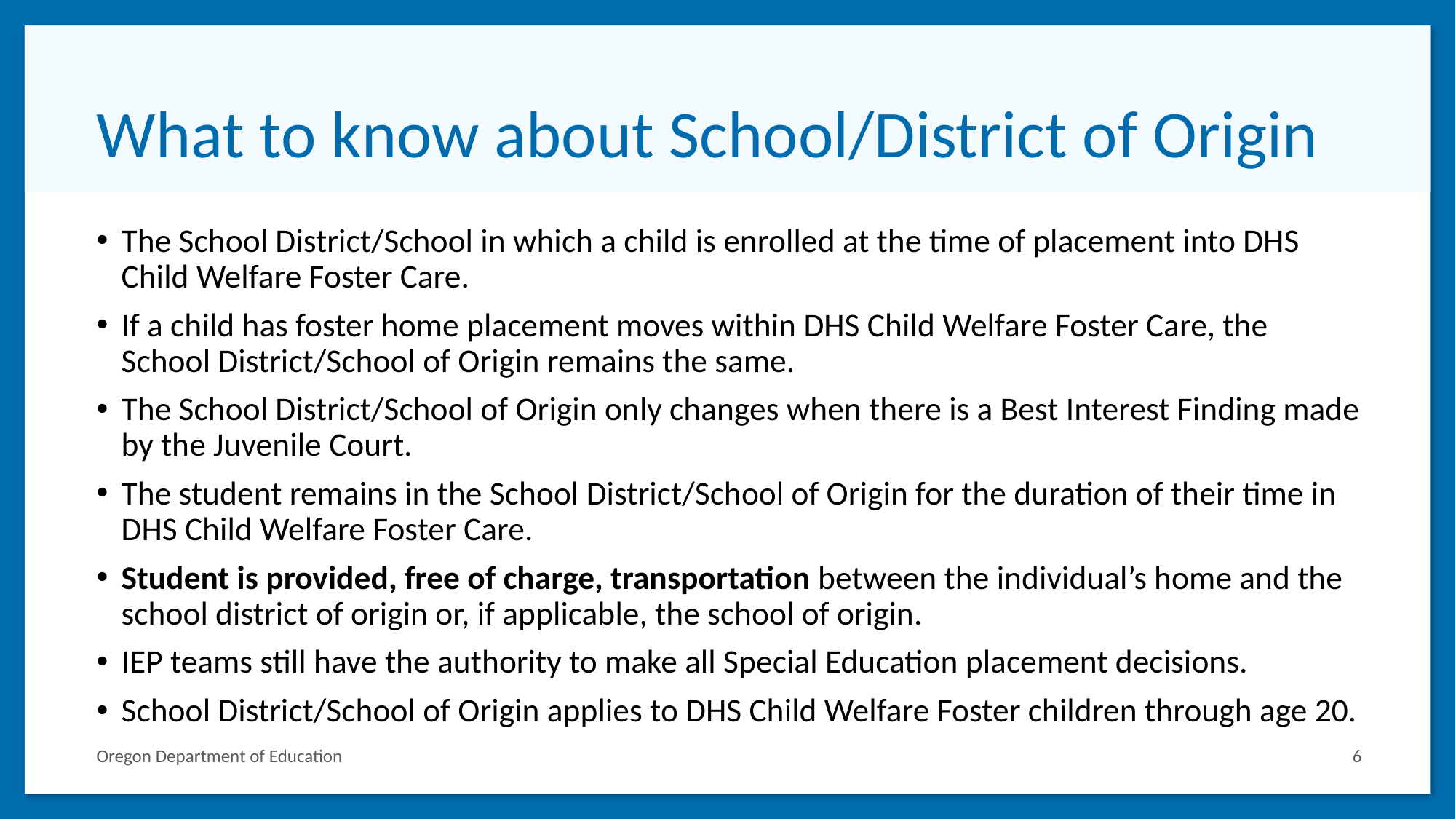

# What to know about School/District of Origin
The School District/School in which a child is enrolled at the time of placement into DHS Child Welfare Foster Care.
If a child has foster home placement moves within DHS Child Welfare Foster Care, the School District/School of Origin remains the same.
The School District/School of Origin only changes when there is a Best Interest Finding made by the Juvenile Court.
The student remains in the School District/School of Origin for the duration of their time in DHS Child Welfare Foster Care.
Student is provided, free of charge, transportation between the individual’s home and the school district of origin or, if applicable, the school of origin.
IEP teams still have the authority to make all Special Education placement decisions.
School District/School of Origin applies to DHS Child Welfare Foster children through age 20.

Oregon Department of Education
6